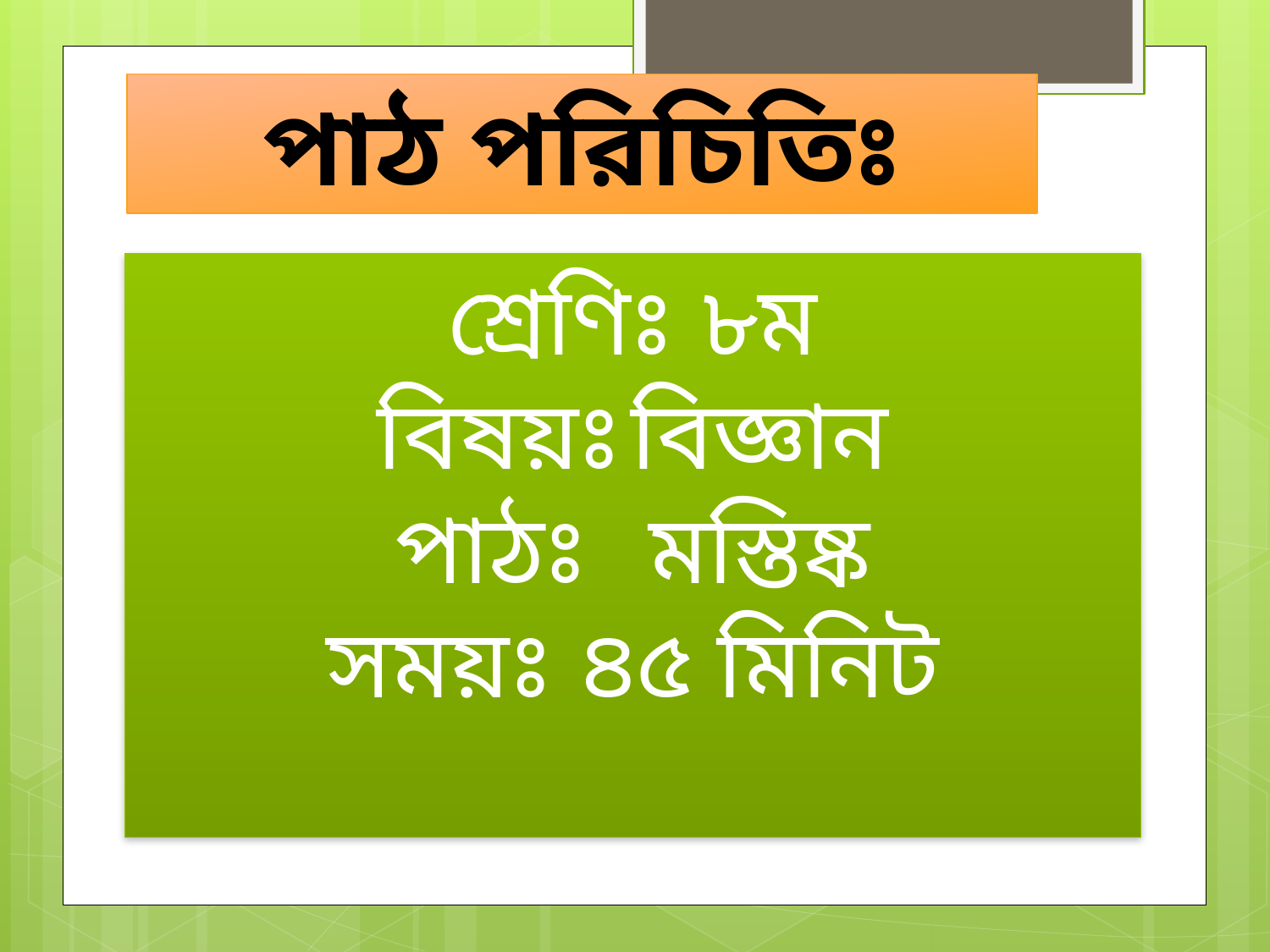

পাঠ পরিচিতিঃ
শ্রেণিঃ	৮ম
বিষয়ঃ	বিজ্ঞান
পাঠঃ	মস্তিষ্ক
সময়ঃ	৪৫ মিনিট